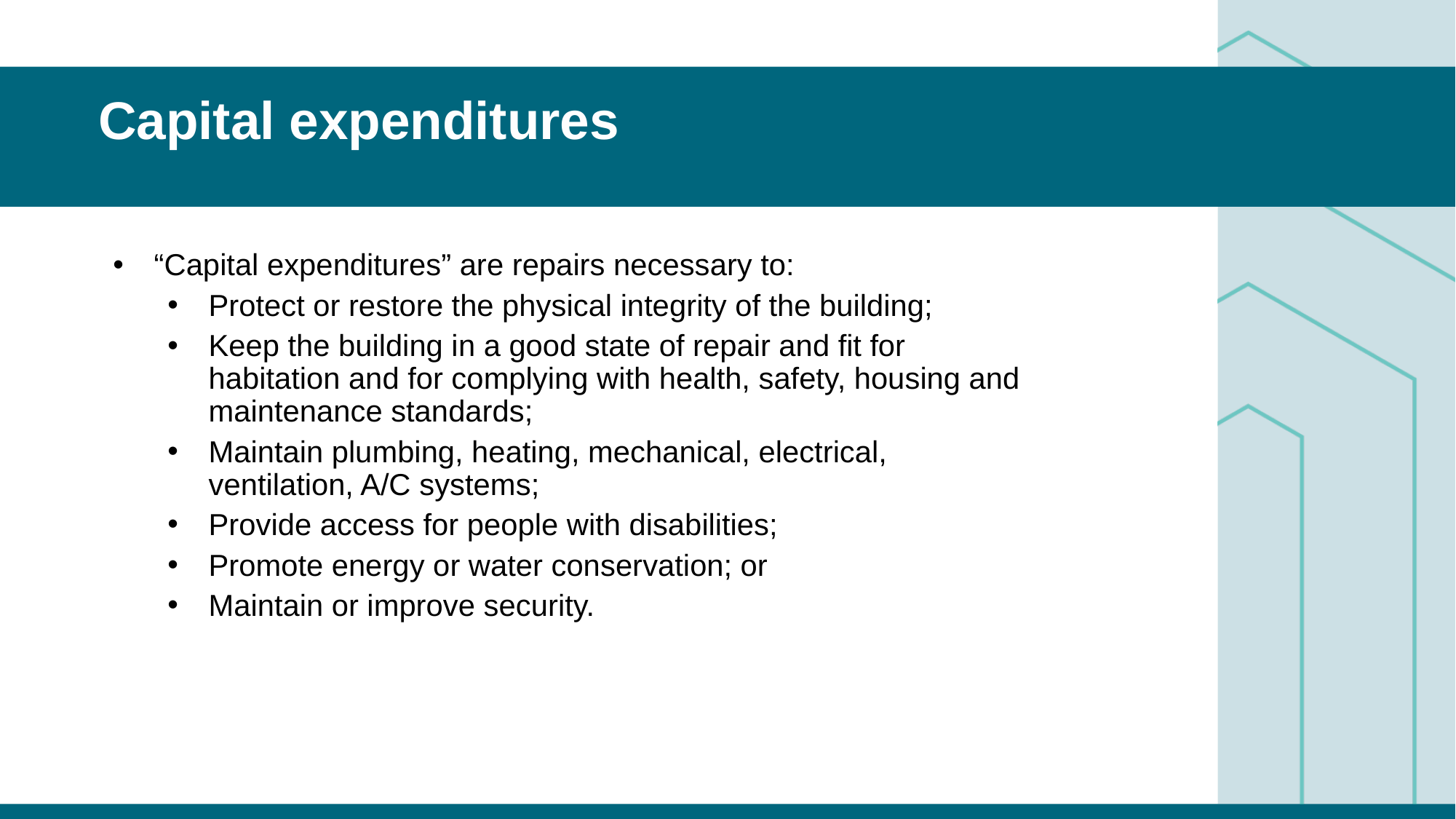

# Capital expenditures
“Capital expenditures” are repairs necessary to:
Protect or restore the physical integrity of the building;
Keep the building in a good state of repair and fit for habitation and for complying with health, safety, housing and maintenance standards;
Maintain plumbing, heating, mechanical, electrical, ventilation, A/C systems;
Provide access for people with disabilities;
Promote energy or water conservation; or
Maintain or improve security.